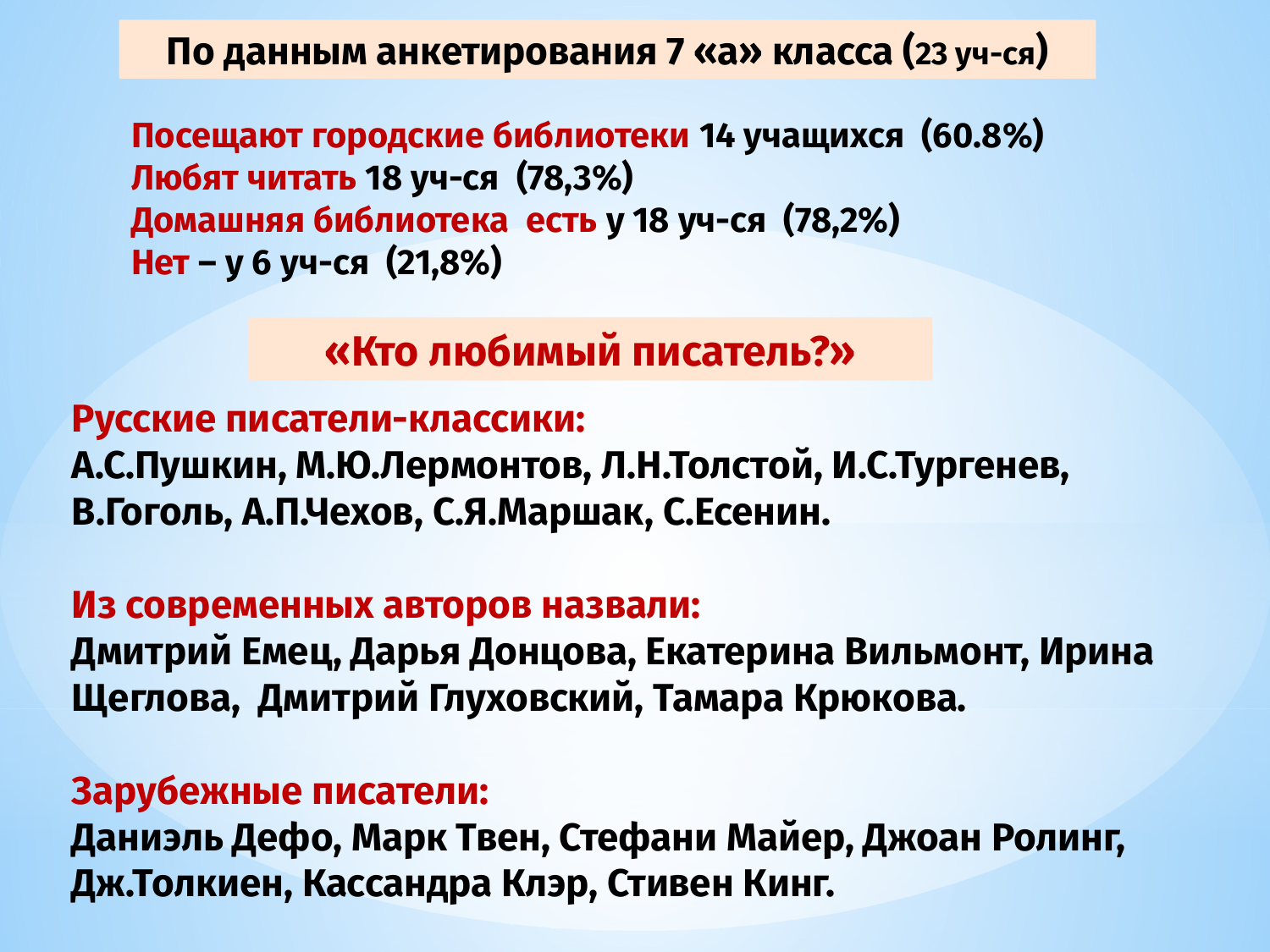

По данным анкетирования 7 «а» класса (23 уч-ся)
Посещают городские библиотеки 14 учащихся  (60.8%)
Любят читать 18 уч-ся  (78,3%)
Домашняя библиотека  есть у 18 уч-ся  (78,2%)
Нет – у 6 уч-ся  (21,8%)

«Кто любимый писатель?»
Русские писатели-классики:
А.С.Пушкин, М.Ю.Лермонтов, Л.Н.Толстой, И.С.Тургенев, В.Гоголь, А.П.Чехов, С.Я.Маршак, С.Есенин.

Из современных авторов назвали:
Дмитрий Емец, Дарья Донцова, Екатерина Вильмонт, Ирина Щеглова,  Дмитрий Глуховский, Тамара Крюкова.

Зарубежные писатели:
Даниэль Дефо, Марк Твен, Стефани Майер, Джоан Ролинг, Дж.Толкиен, Кассандра Клэр, Стивен Кинг.